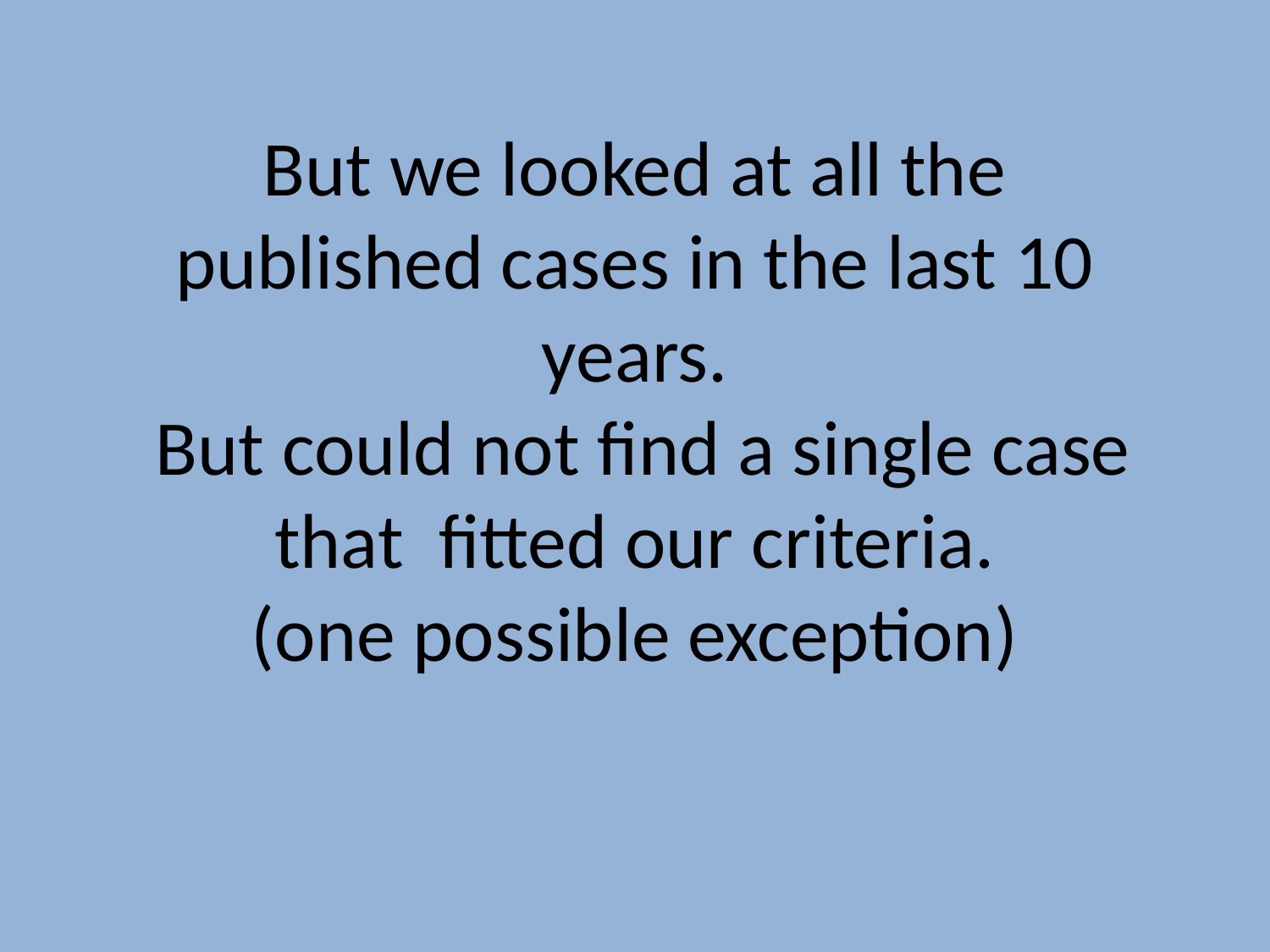

# But we looked at all the published cases in the last 10 years. But could not find a single case that  fitted our criteria. (one possible exception)